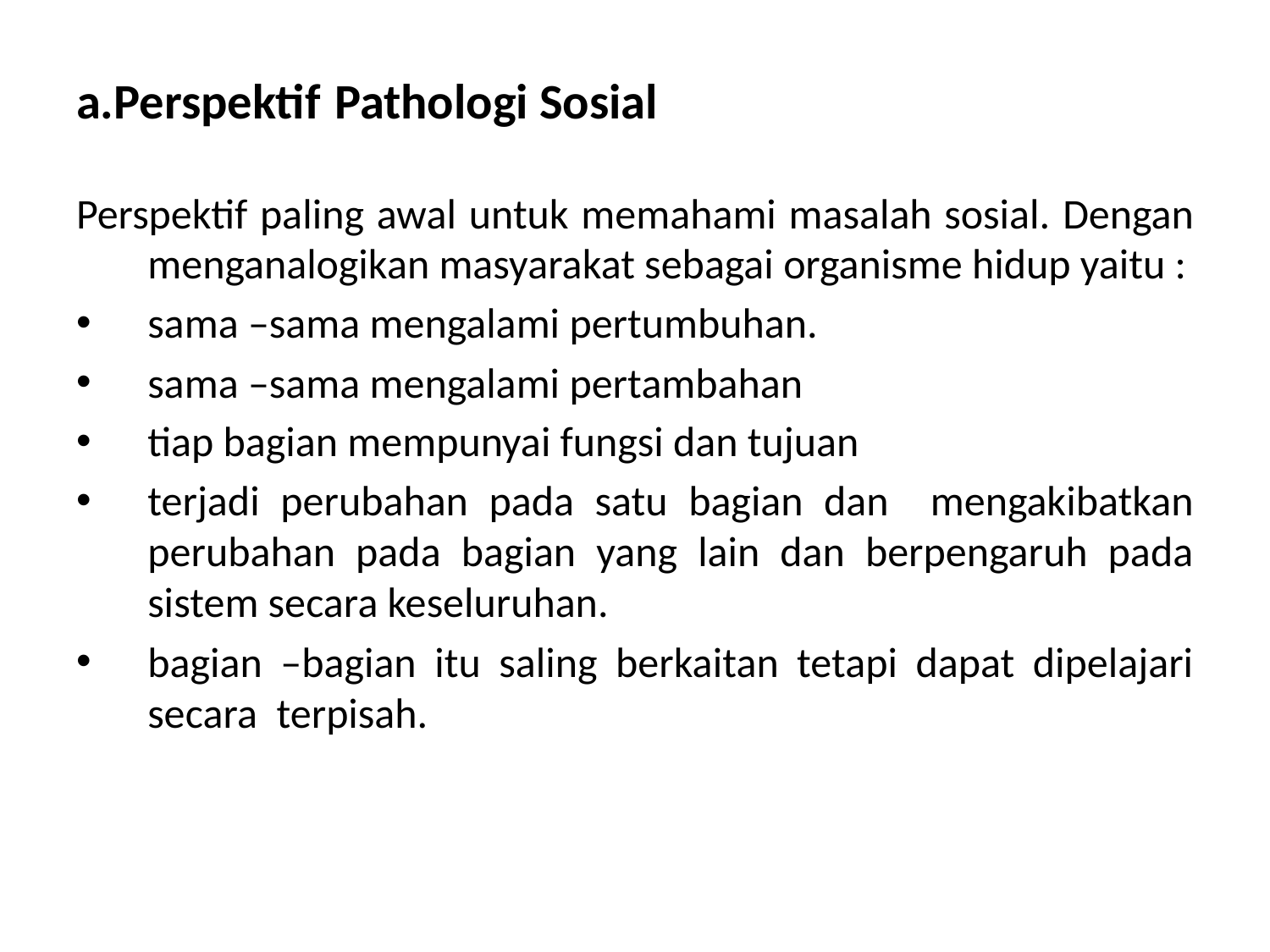

# a.Perspektif Pathologi Sosial
Perspektif paling awal untuk memahami masalah sosial. Dengan menganalogikan masyarakat sebagai organisme hidup yaitu :
sama –sama mengalami pertumbuhan.
sama –sama mengalami pertambahan
tiap bagian mempunyai fungsi dan tujuan
terjadi perubahan pada satu bagian dan  mengakibatkan perubahan pada bagian yang lain dan berpengaruh pada sistem secara keseluruhan.
bagian –bagian itu saling berkaitan tetapi dapat dipelajari secara  terpisah.